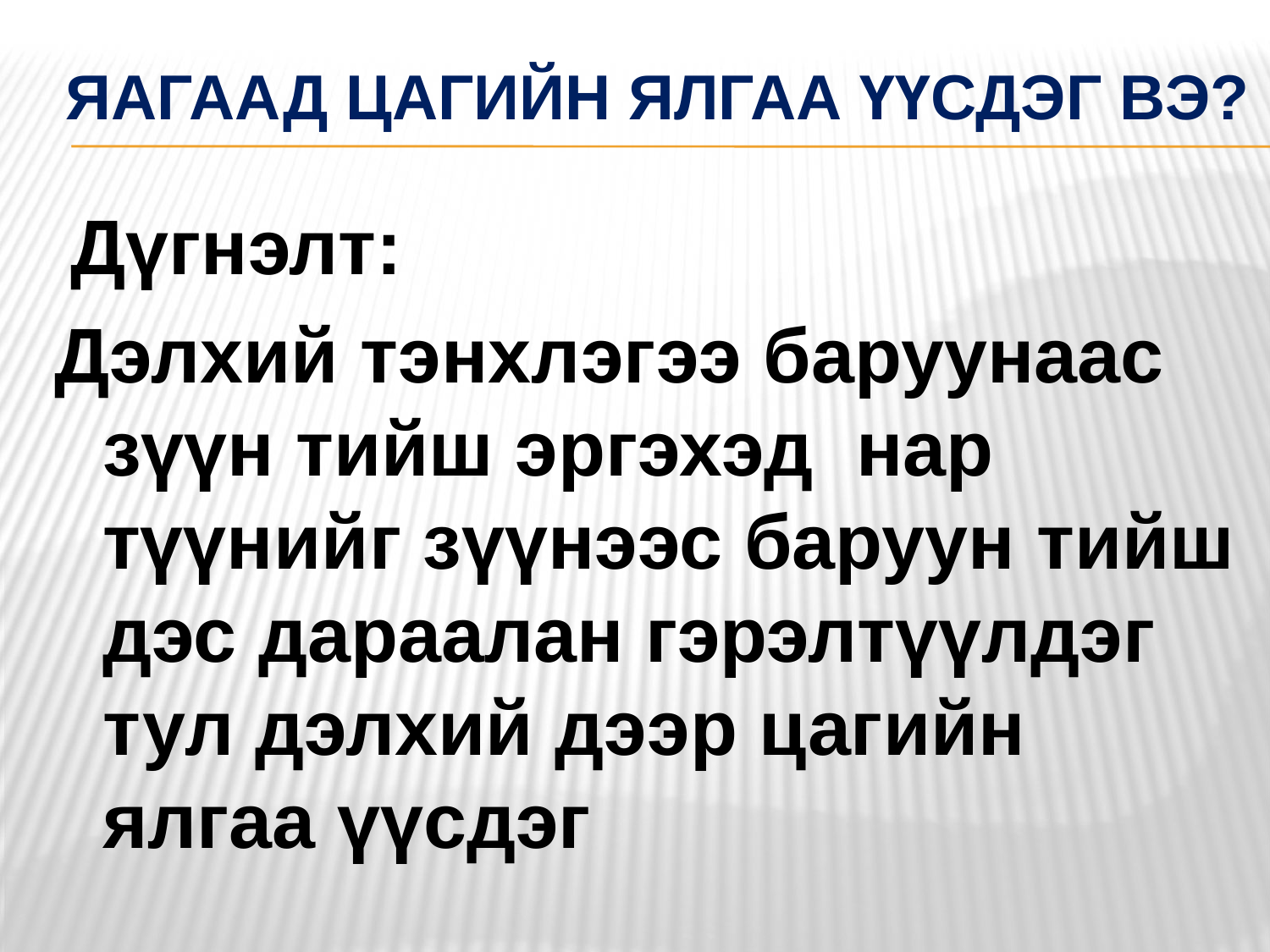

# Яагаад цагийн ялгаа үүсдэг вэ?
 Дүгнэлт:
Дэлхий тэнхлэгээ баруунаас зүүн тийш эргэхэд  нар түүнийг зүүнээс баруун тийш дэс дараалан гэрэлтүүлдэг тул дэлхий дээр цагийн ялгаа үүсдэг